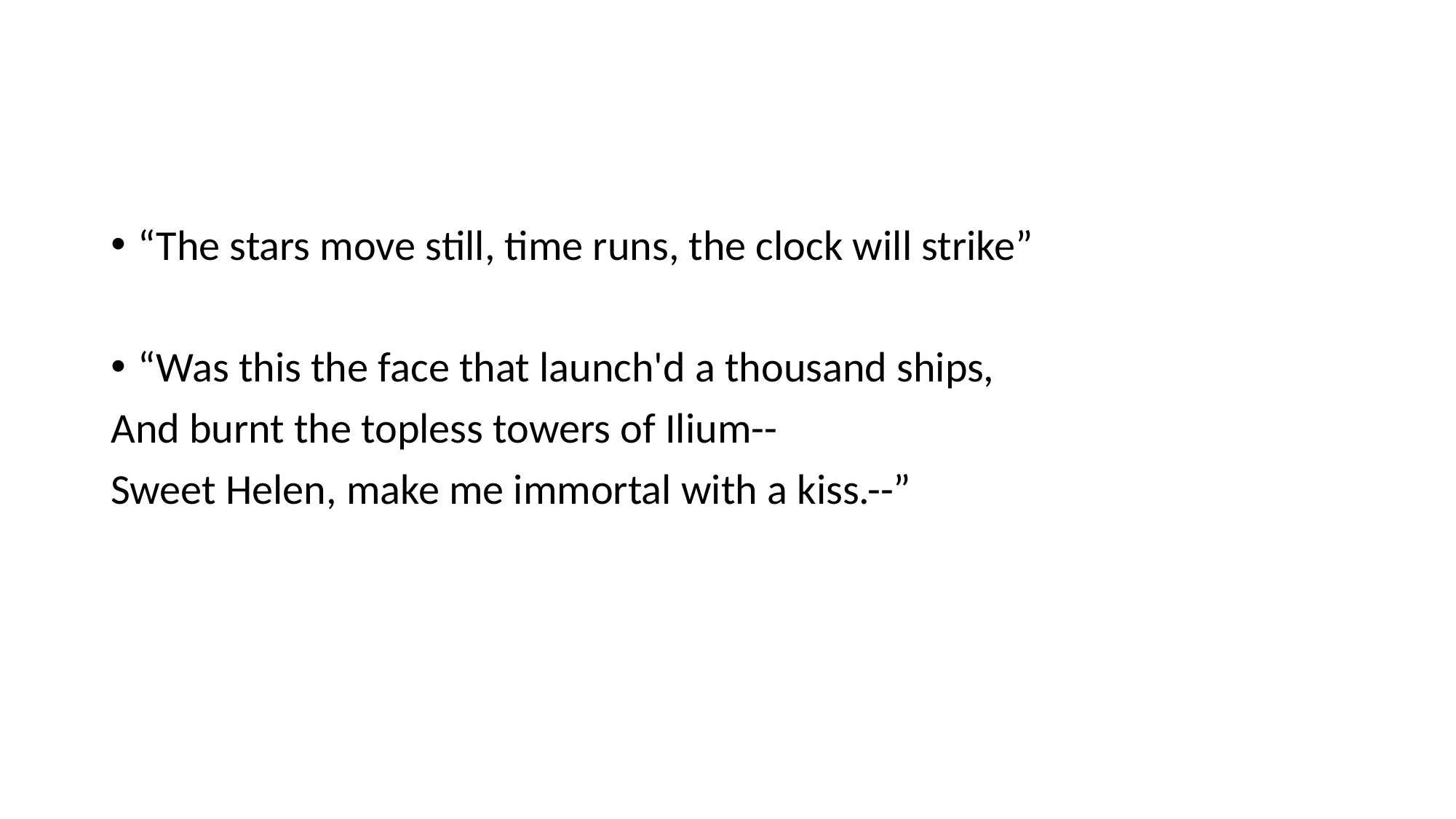

#
“The stars move still, time runs, the clock will strike”

“Was this the face that launch'd a thousand ships,
And burnt the topless towers of Ilium--
Sweet Helen, make me immortal with a kiss.--”